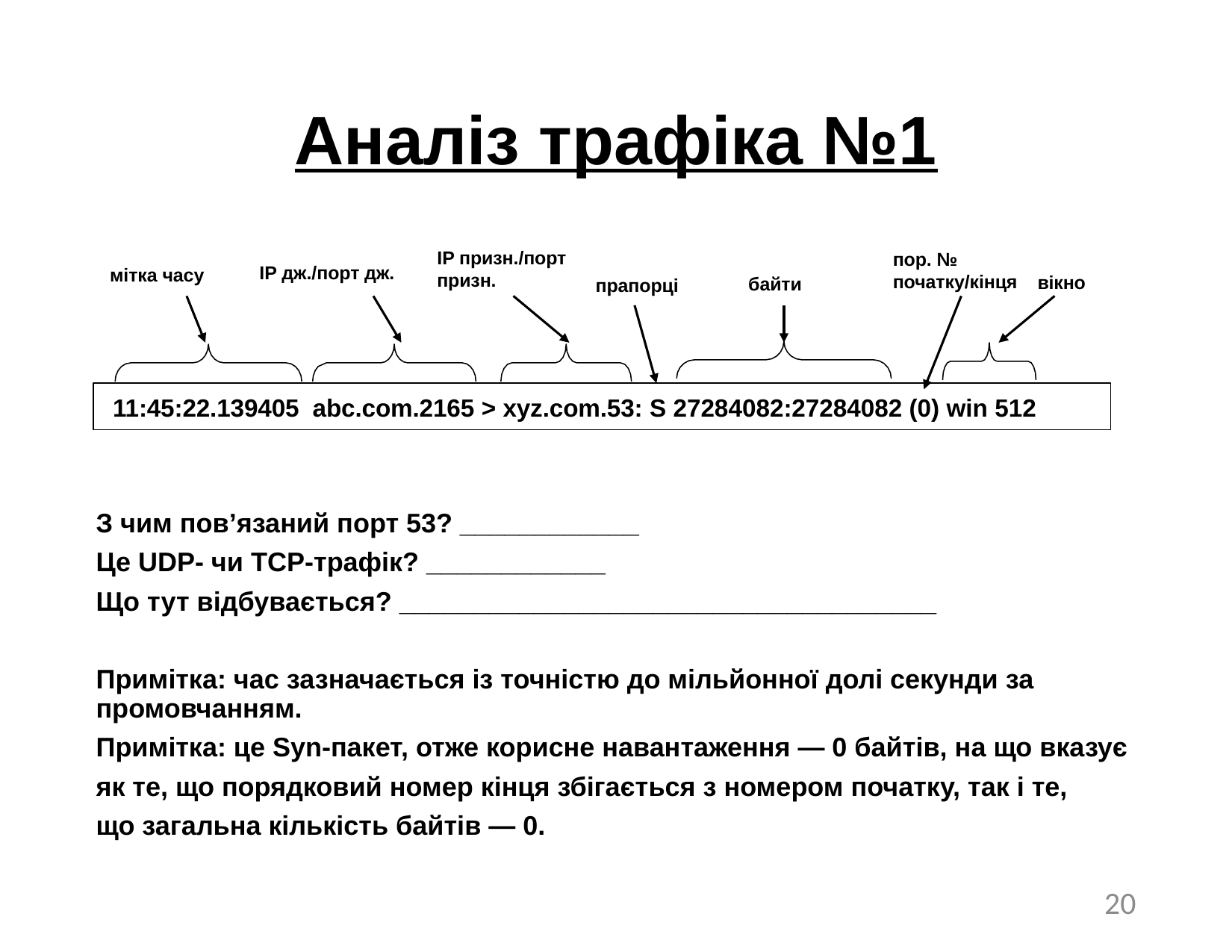

# Аналіз трафіка №1
IP призн./порт призн.
пор. № початку/кінця
IP дж./порт дж.
мітка часу
вікно
байти

11:45:22.139405  abc.com.2165 > xyz.com.53: S 27284082:27284082 (0) win 512
прапорці
З чим пов’язаний порт 53? ____________
Це UDP- чи TCP-трафік? ____________
Що тут відбувається? ____________________________________

Примітка: час зазначається із точністю до мільйонної долі секунди за промовчанням.
Примітка: це Syn-пакет, отже корисне навантаження — 0 байтів, на що вказує
як те, що порядковий номер кінця збігається з номером початку, так і те,
що загальна кількість байтів — 0.
20